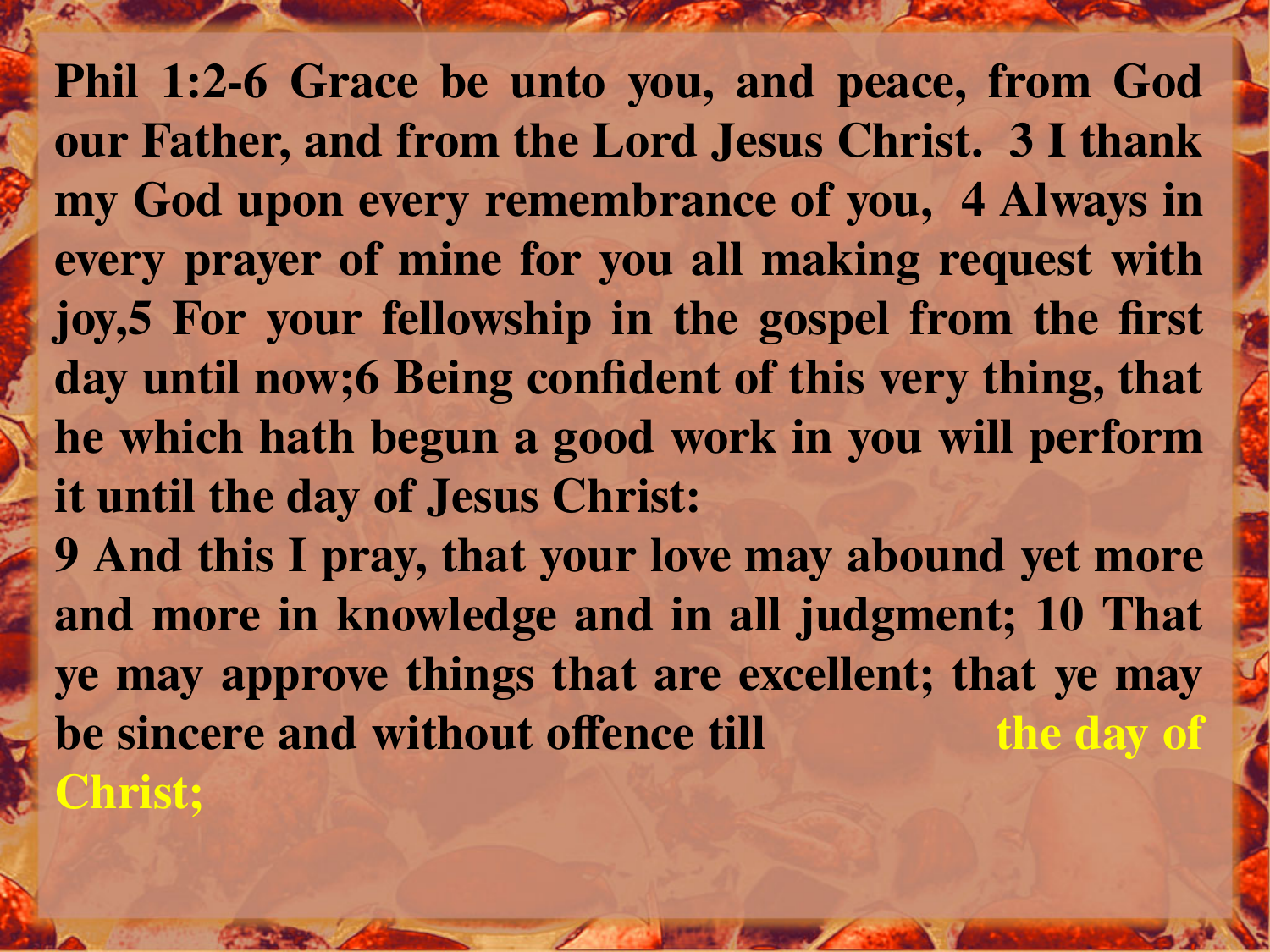

Phil 1:2-6 Grace be unto you, and peace, from God our Father, and from the Lord Jesus Christ.  3 I thank my God upon every remembrance of you,  4 Always in every prayer of mine for you all making request with joy,5 For your fellowship in the gospel from the first day until now;6 Being confident of this very thing, that he which hath begun a good work in you will perform it until the day of Jesus Christ:
9 And this I pray, that your love may abound yet more and more in knowledge and in all judgment; 10 That ye may approve things that are excellent; that ye may be sincere and without offence till                 the day of Christ;